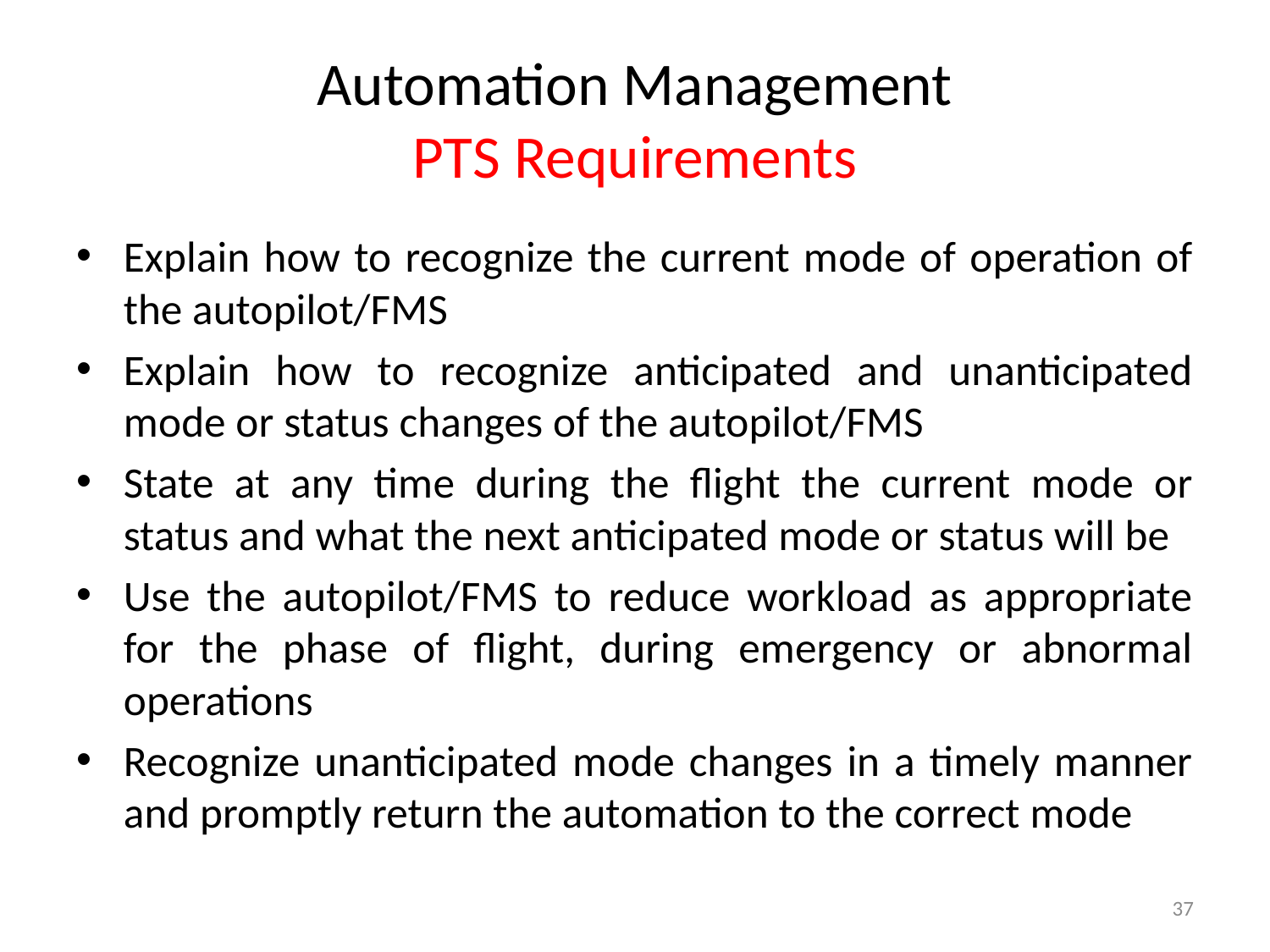

# Automation Management PTS Requirements
Explain how to recognize the current mode of operation of the autopilot/FMS
Explain how to recognize anticipated and unanticipated mode or status changes of the autopilot/FMS
State at any time during the flight the current mode or status and what the next anticipated mode or status will be
Use the autopilot/FMS to reduce workload as appropriate for the phase of flight, during emergency or abnormal operations
Recognize unanticipated mode changes in a timely manner and promptly return the automation to the correct mode
37